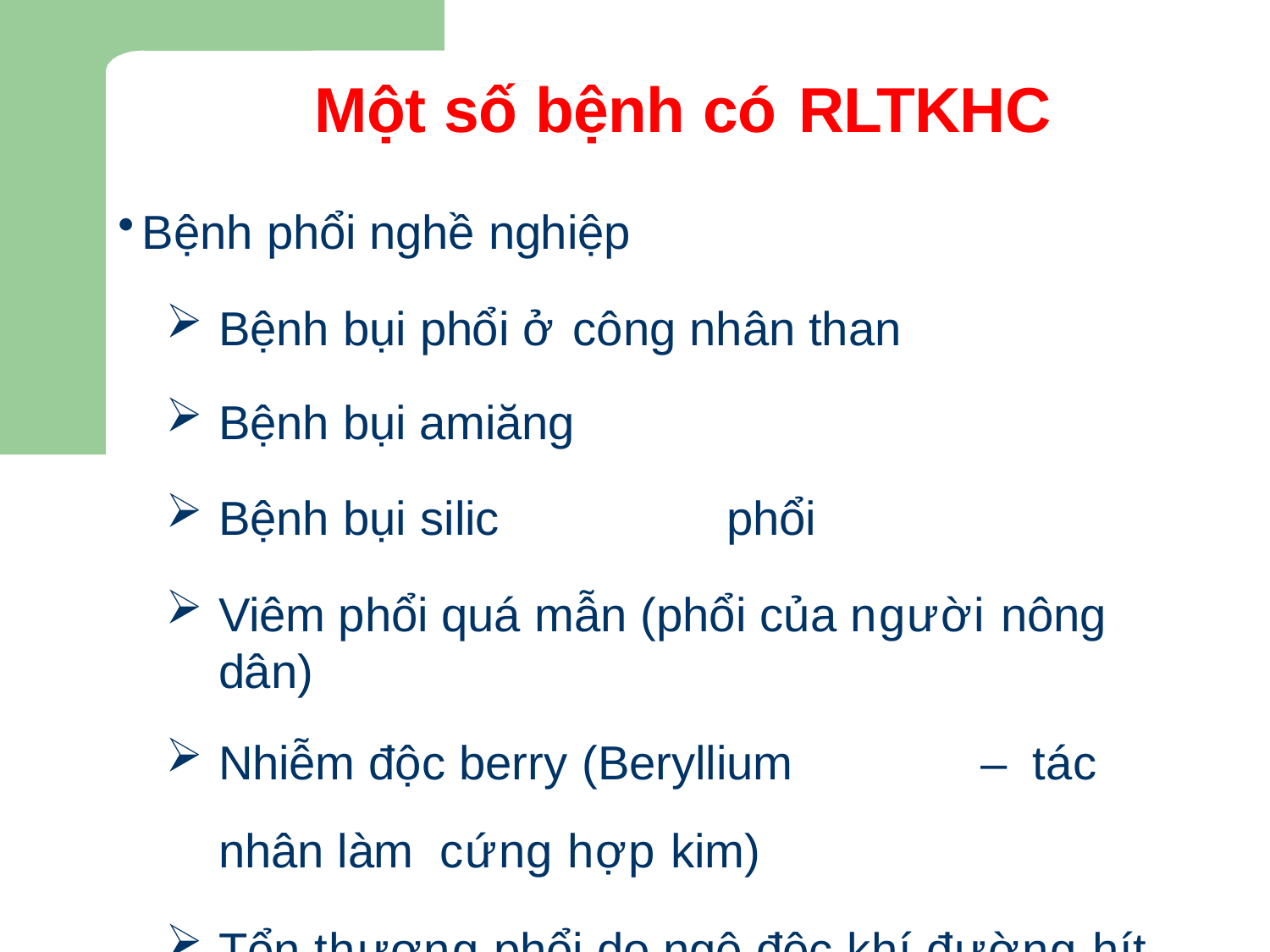

# Một số bệnh có RLTKHC
Bệnh phổi nghề nghiệp
Bệnh bụi phổi ở công nhân than
Bệnh bụi amiăng
Bệnh bụi silic	phổi
Viêm phổi quá mẫn (phổi của người nông dân)
Nhiễm độc berry (Beryllium	– tác nhân làm  cứng hợp kim)
Tổn thương phổi do ngộ độc khí đường hít